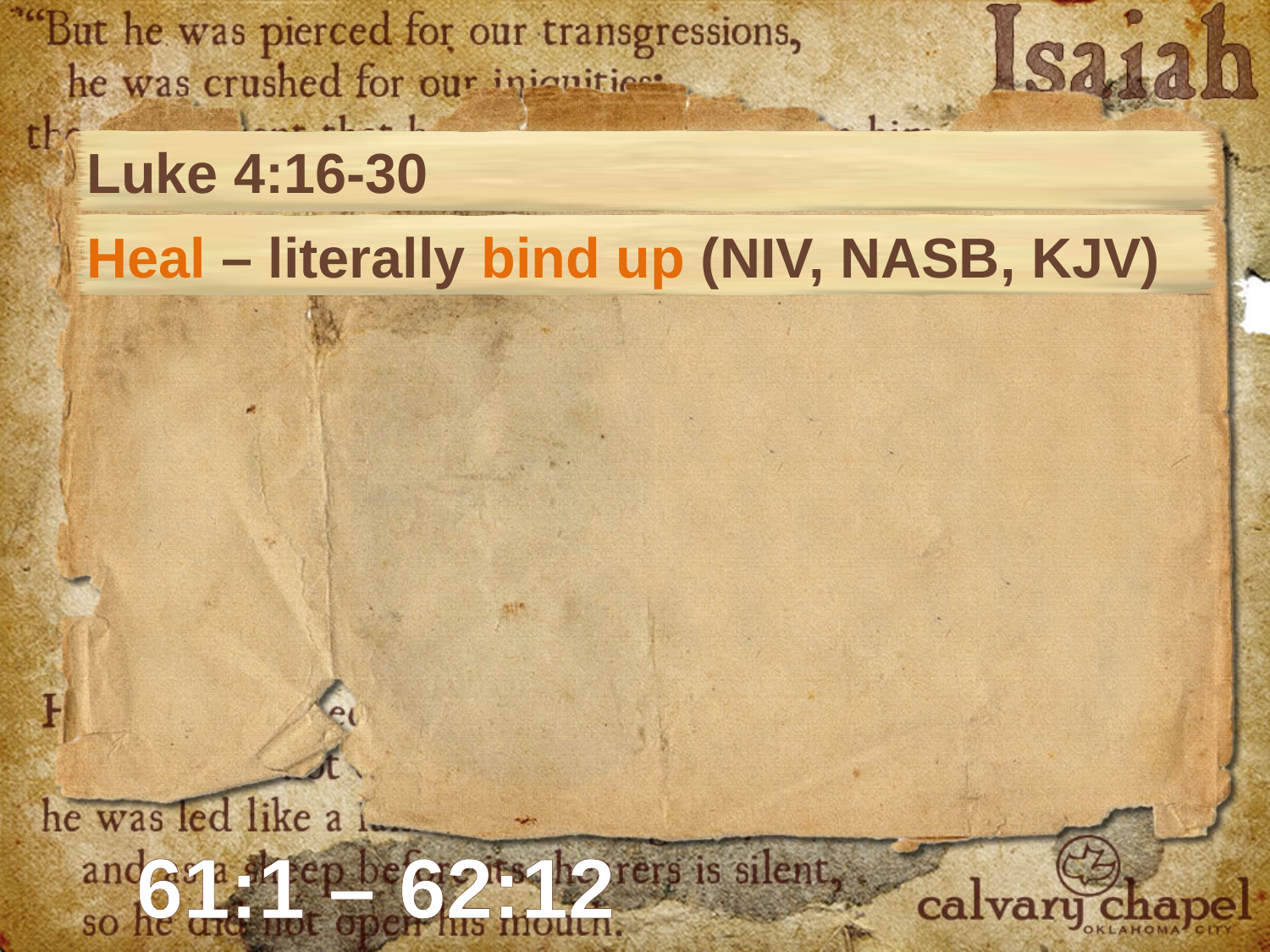

Luke 4:16-30
Heal – literally bind up (NIV, NASB, KJV)
61:1 – 62:12